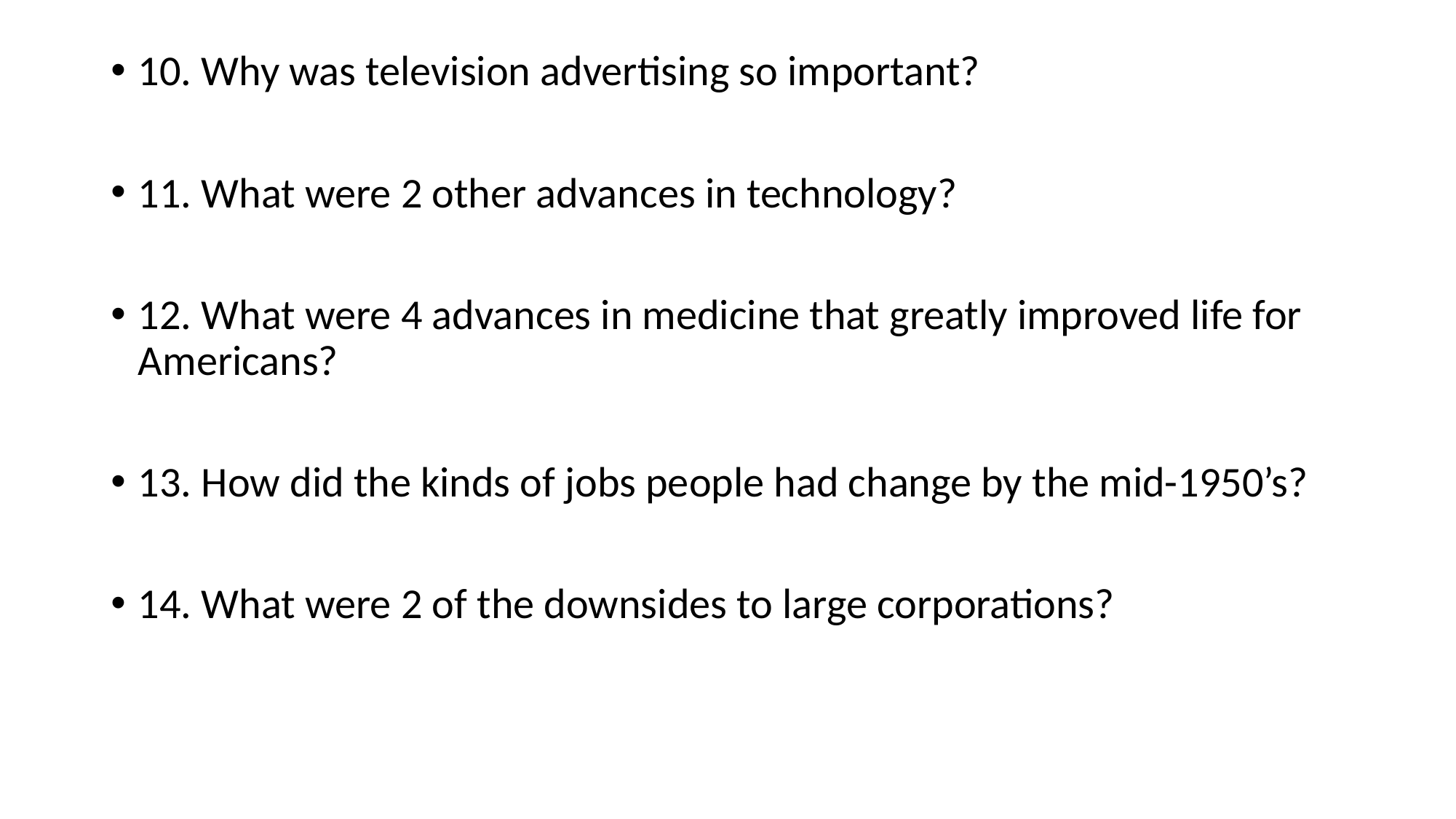

#
10. Why was television advertising so important?

11. What were 2 other advances in technology?

12. What were 4 advances in medicine that greatly improved life for Americans?

13. How did the kinds of jobs people had change by the mid-1950’s?

14. What were 2 of the downsides to large corporations?